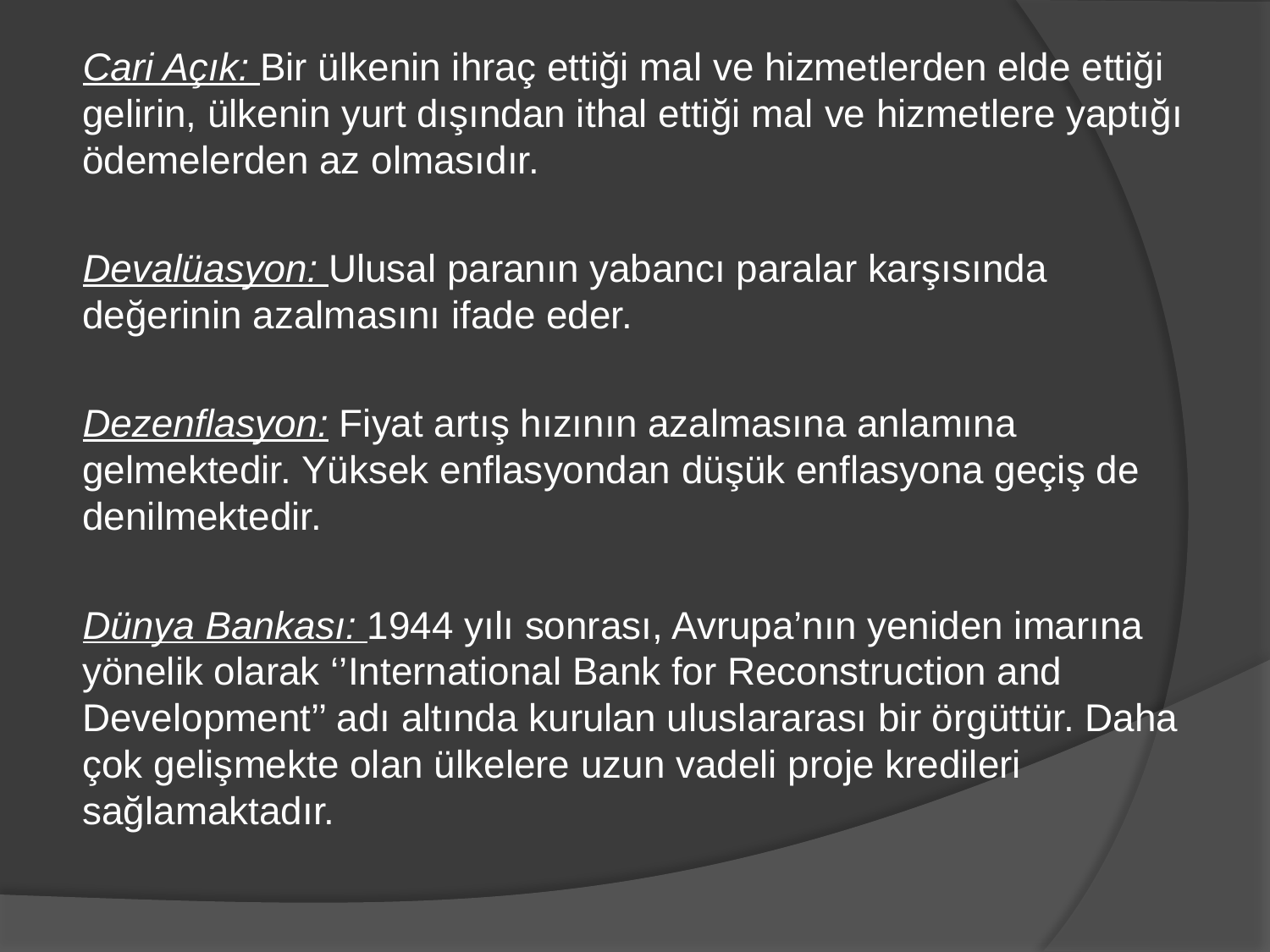

Cari Açık: Bir ülkenin ihraç ettiği mal ve hizmetlerden elde ettiği gelirin, ülkenin yurt dışından ithal ettiği mal ve hizmetlere yaptığı ödemelerden az olmasıdır.

Devalüasyon: Ulusal paranın yabancı paralar karşısında değerinin azalmasını ifade eder.

Dezenflasyon: Fiyat artış hızının azalmasına anlamına gelmektedir. Yüksek enflasyondan düşük enflasyona geçiş de denilmektedir.

Dünya Bankası: 1944 yılı sonrası, Avrupa’nın yeniden imarına yönelik olarak ‘’International Bank for Reconstruction and Development’’ adı altında kurulan uluslararası bir örgüttür. Daha çok gelişmekte olan ülkelere uzun vadeli proje kredileri sağlamaktadır.